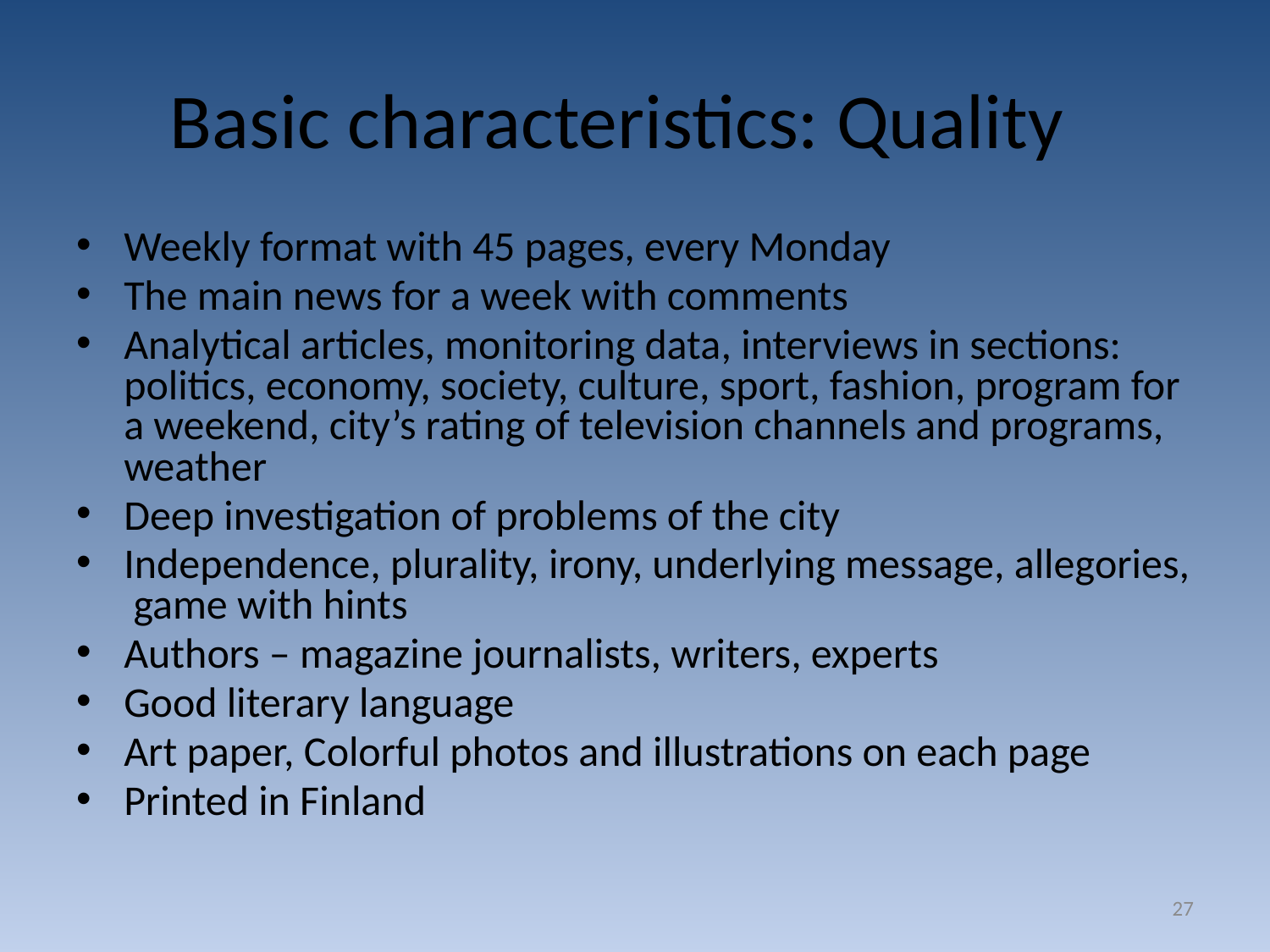

# Basic characteristics: Quality
Weekly format with 45 pages, every Monday
The main news for a week with comments
Analytical articles, monitoring data, interviews in sections: politics, economy, society, culture, sport, fashion, program for a weekend, city’s rating of television channels and programs, weather
Deep investigation of problems of the city
Independence, plurality, irony, underlying message, allegories,  game with hints
Authors – magazine journalists, writers, experts
Good literary language
Art paper, Colorful photos and illustrations on each page
Printed in Finland

27